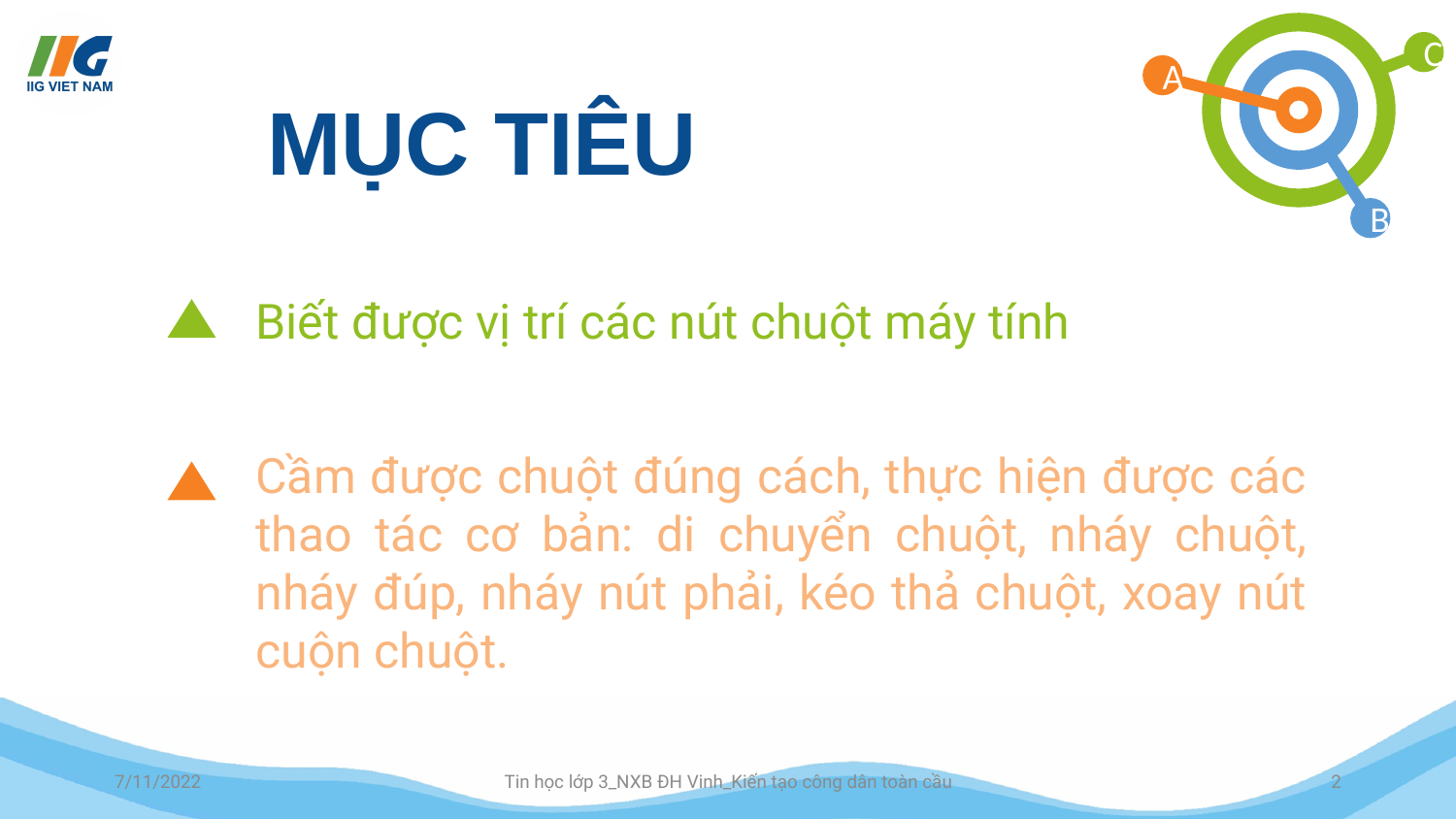

Biết được vị trí các nút chuột máy tính

Cầm được chuột đúng cách, thực hiện được các thao tác cơ bản: di chuyển chuột, nháy chuột, nháy đúp, nháy nút phải, kéo thả chuột, xoay nút cuộn chuột.
7/11/2022
Tin học lớp 3_NXB ĐH Vinh_Kiến tạo công dân toàn cầu
2